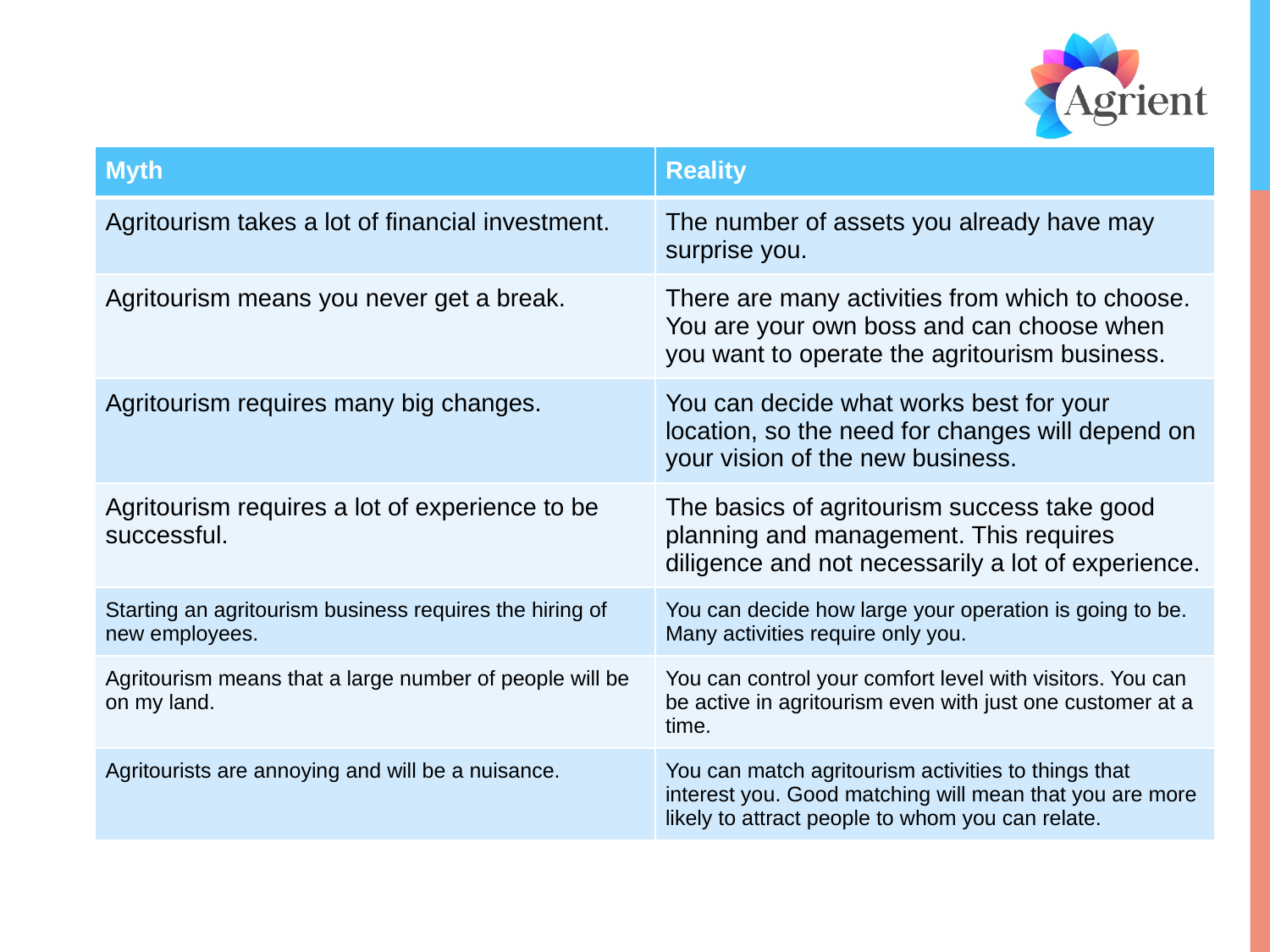

| Myth | Reality |
| --- | --- |
| Agritourism takes a lot of financial investment. | The number of assets you already have may surprise you. |
| Agritourism means you never get a break. | There are many activities from which to choose. You are your own boss and can choose when you want to operate the agritourism business. |
| Agritourism requires many big changes. | You can decide what works best for your location, so the need for changes will depend on your vision of the new business. |
| Agritourism requires a lot of experience to be successful. | The basics of agritourism success take good planning and management. This requires diligence and not necessarily a lot of experience. |
| Starting an agritourism business requires the hiring of new employees. | You can decide how large your operation is going to be. Many activities require only you. |
| Agritourism means that a large number of people will be on my land. | You can control your comfort level with visitors. You can be active in agritourism even with just one customer at a time. |
| Agritourists are annoying and will be a nuisance. | You can match agritourism activities to things that interest you. Good matching will mean that you are more likely to attract people to whom you can relate. |